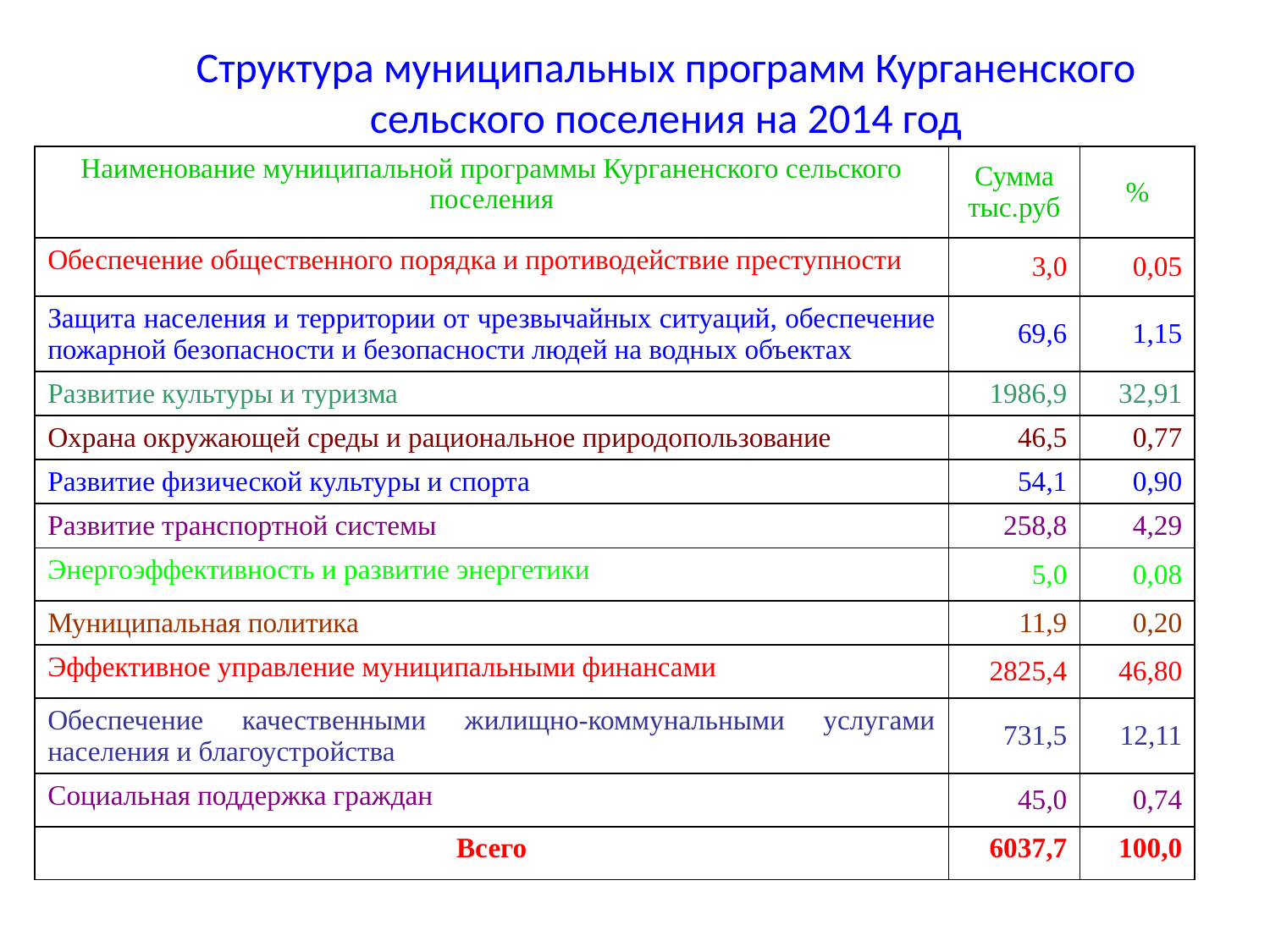

# Структура муниципальных программ Курганенского сельского поселения на 2014 год
| Наименование муниципальной программы Курганенского сельского поселения | Сумма тыс.руб | % |
| --- | --- | --- |
| Обеспечение общественного порядка и противодействие преступности | 3,0 | 0,05 |
| Защита населения и территории от чрезвычайных ситуаций, обеспечение пожарной безопасности и безопасности людей на водных объектах | 69,6 | 1,15 |
| Развитие культуры и туризма | 1986,9 | 32,91 |
| Охрана окружающей среды и рациональное природопользование | 46,5 | 0,77 |
| Развитие физической культуры и спорта | 54,1 | 0,90 |
| Развитие транспортной системы | 258,8 | 4,29 |
| Энергоэффективность и развитие энергетики | 5,0 | 0,08 |
| Муниципальная политика | 11,9 | 0,20 |
| Эффективное управление муниципальными финансами | 2825,4 | 46,80 |
| Обеспечение качественными жилищно-коммунальными услугами населения и благоустройства | 731,5 | 12,11 |
| Социальная поддержка граждан | 45,0 | 0,74 |
| Всего | 6037,7 | 100,0 |